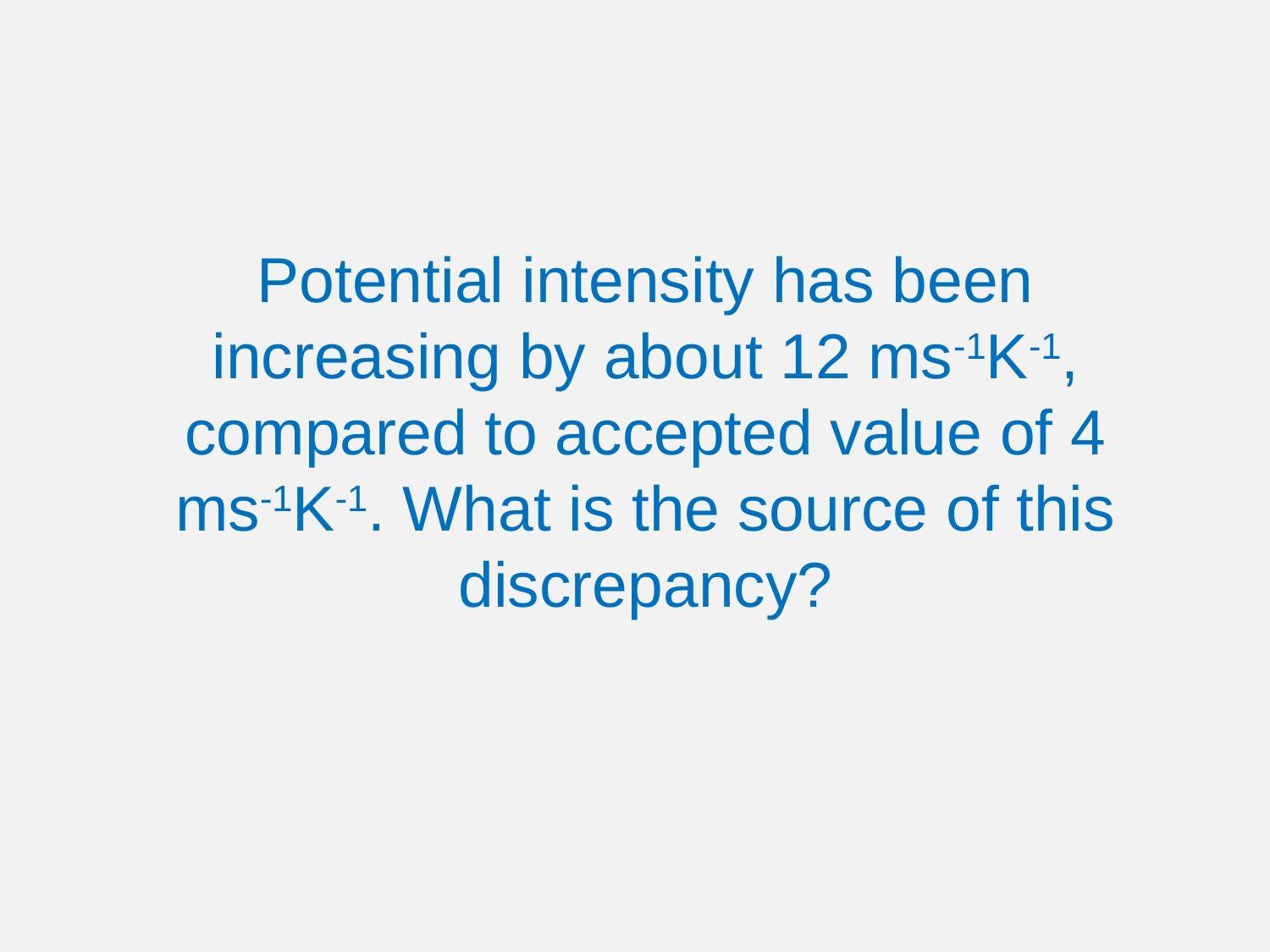

Potential intensity has been increasing by about 12 ms-1K-1, compared to accepted value of 4 ms-1K-1. What is the source of this discrepancy?